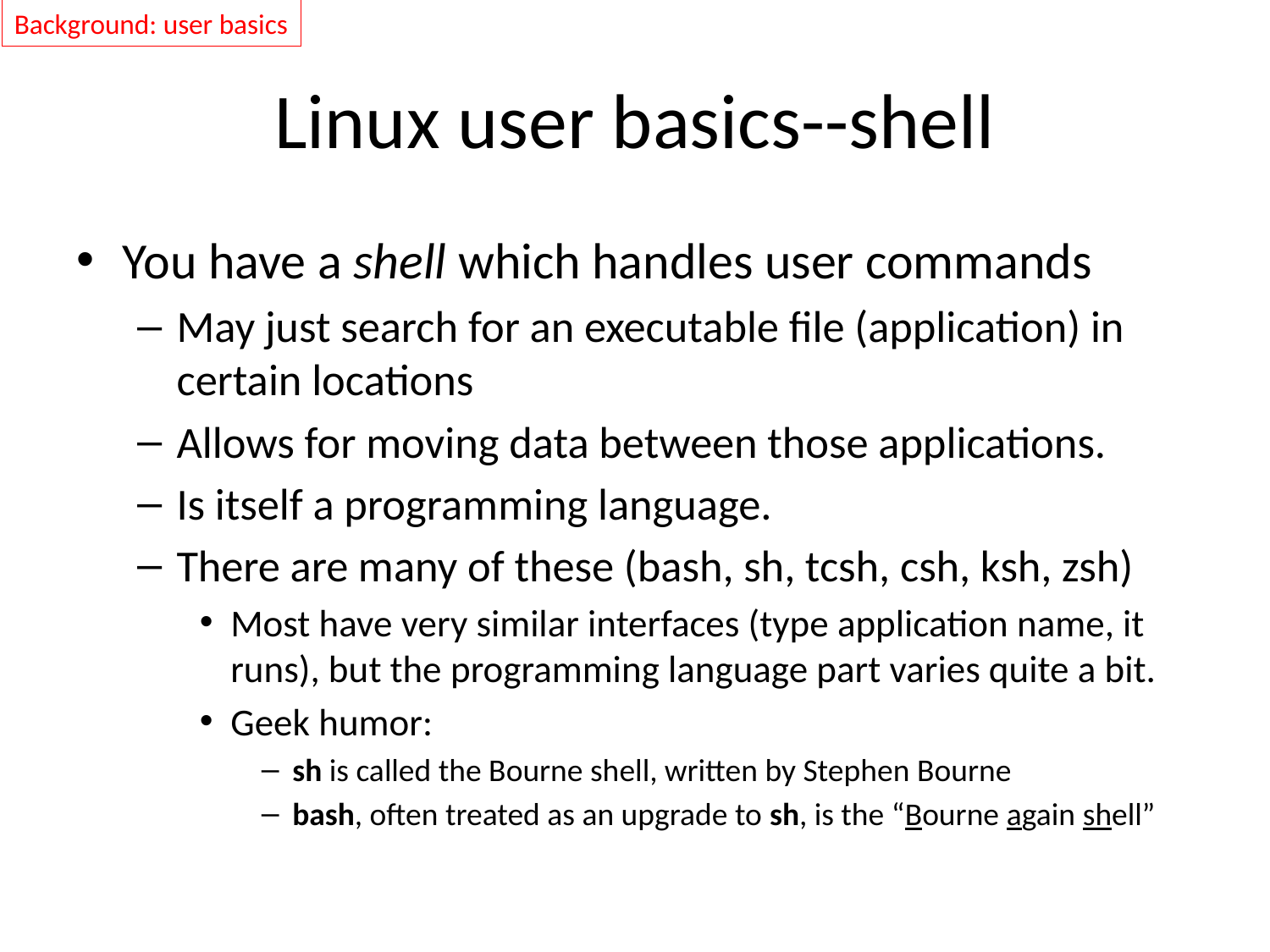

Background: user basics
# Linux user basics--shell
You have a shell which handles user commands
May just search for an executable file (application) in certain locations
Allows for moving data between those applications.
Is itself a programming language.
There are many of these (bash, sh, tcsh, csh, ksh, zsh)
Most have very similar interfaces (type application name, it runs), but the programming language part varies quite a bit.
Geek humor:
sh is called the Bourne shell, written by Stephen Bourne
bash, often treated as an upgrade to sh, is the “Bourne again shell”